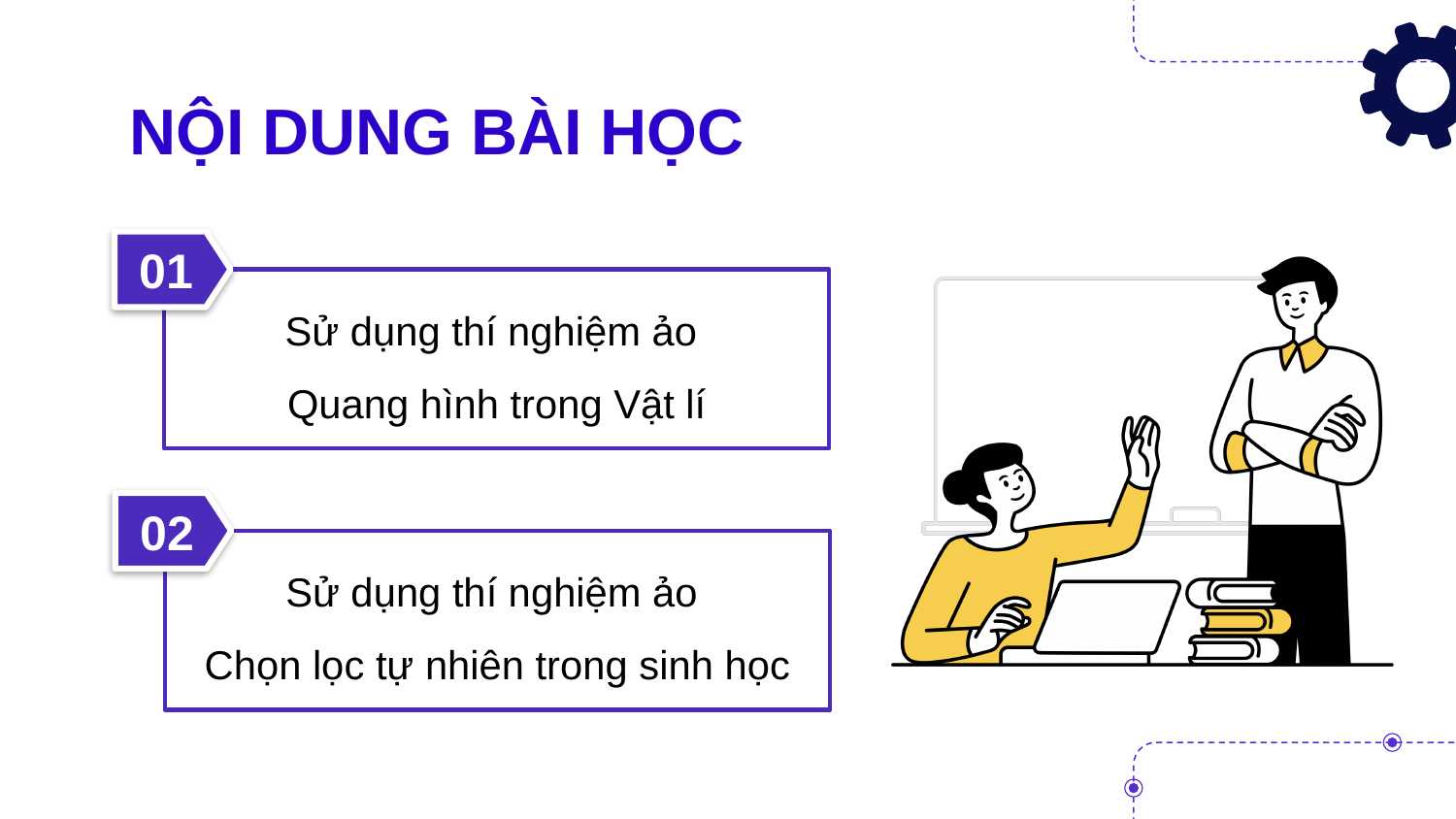

NỘI DUNG BÀI HỌC
01
Sử dụng thí nghiệm ảo
Quang hình trong Vật lí

02
Sử dụng thí nghiệm ảo
Chọn lọc tự nhiên trong sinh học